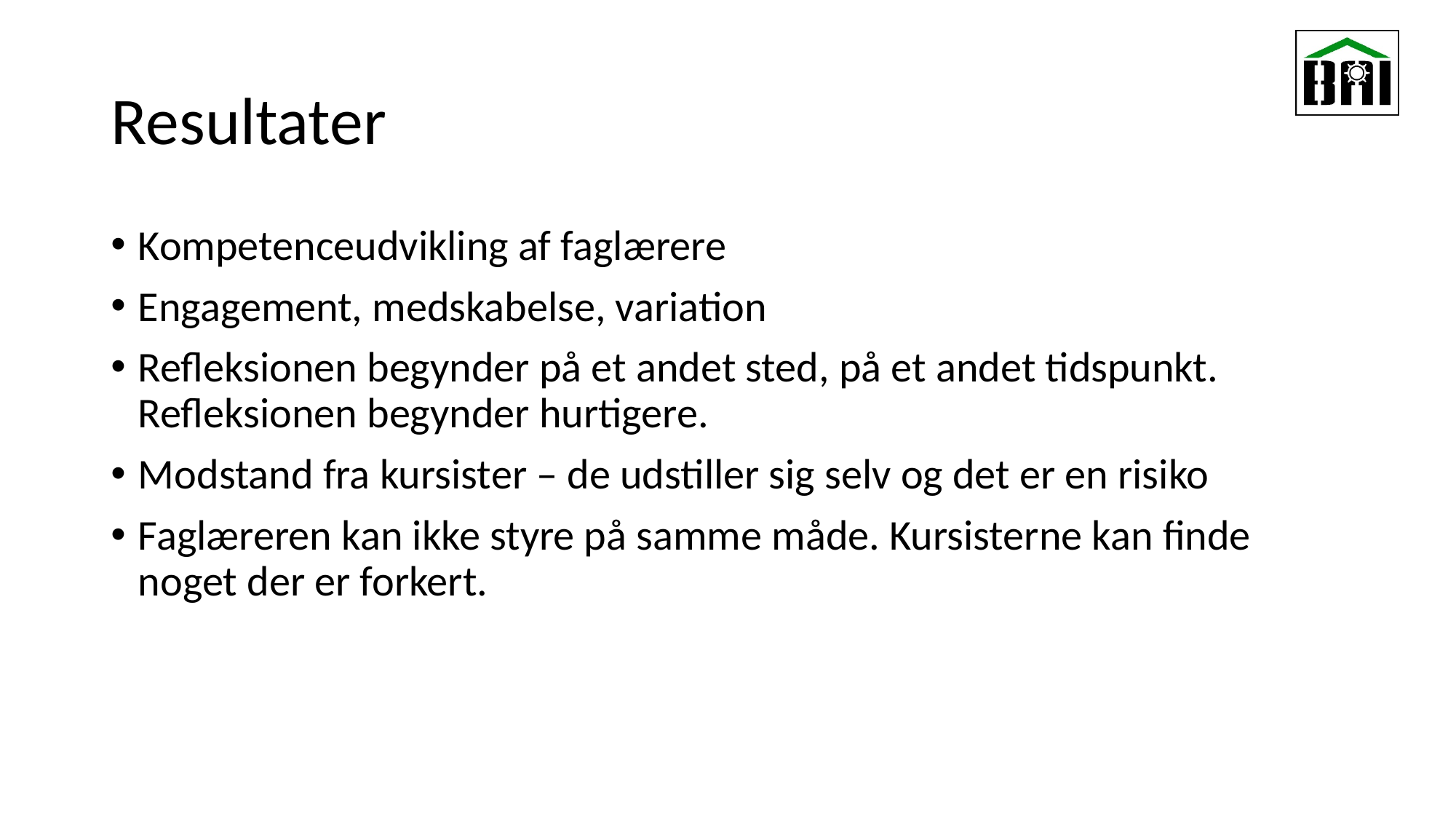

# Resultater
Kompetenceudvikling af faglærere
Engagement, medskabelse, variation
Refleksionen begynder på et andet sted, på et andet tidspunkt. Refleksionen begynder hurtigere.
Modstand fra kursister – de udstiller sig selv og det er en risiko
Faglæreren kan ikke styre på samme måde. Kursisterne kan finde noget der er forkert.